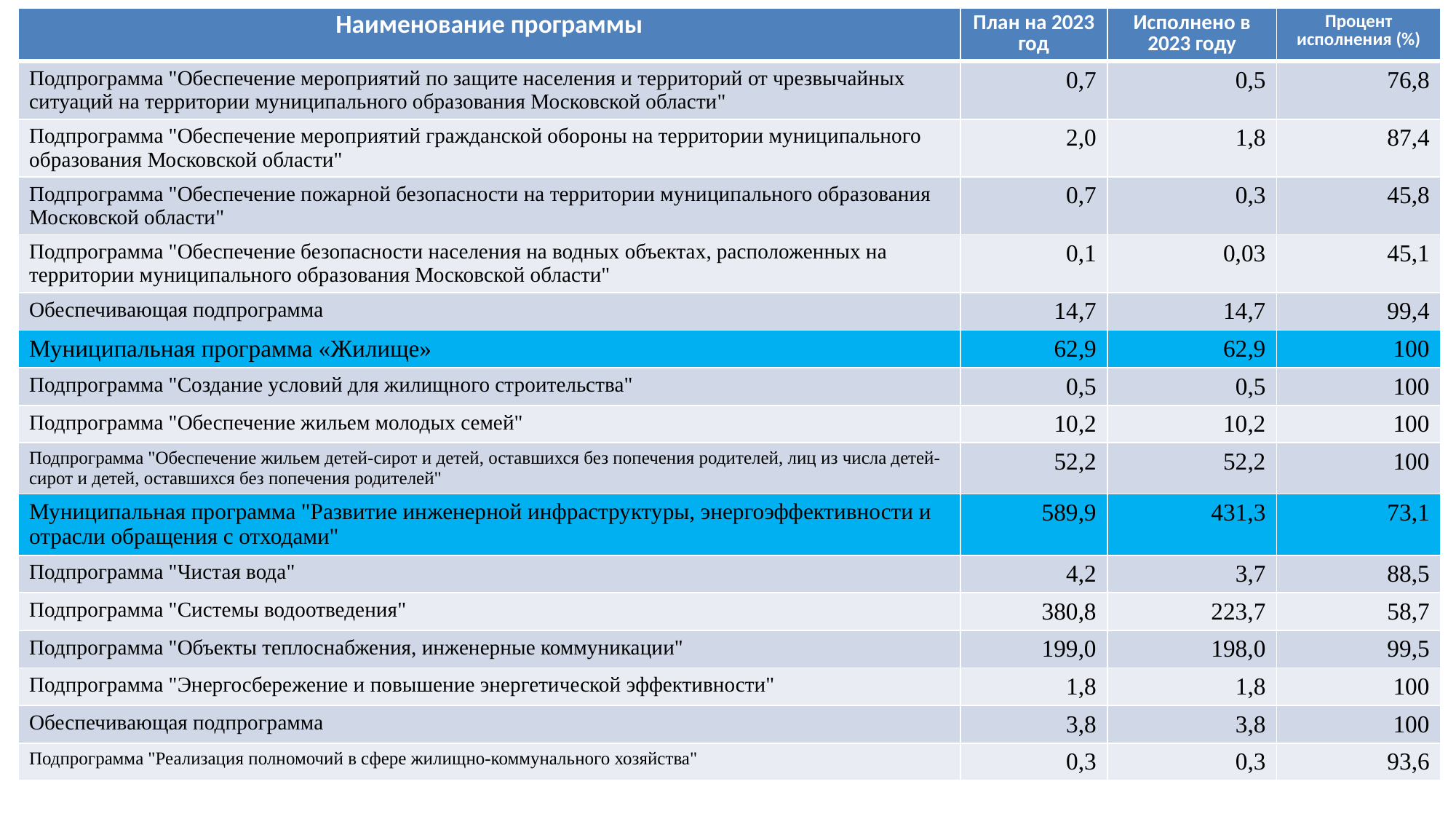

| Наименование программы | План на 2023 год | Исполнено в 2023 году | Процент исполнения (%) |
| --- | --- | --- | --- |
| Подпрограмма "Обеспечение мероприятий по защите населения и территорий от чрезвычайных ситуаций на территории муниципального образования Московской области" | 0,7 | 0,5 | 76,8 |
| Подпрограмма "Обеспечение мероприятий гражданской обороны на территории муниципального образования Московской области" | 2,0 | 1,8 | 87,4 |
| Подпрограмма "Обеспечение пожарной безопасности на территории муниципального образования Московской области" | 0,7 | 0,3 | 45,8 |
| Подпрограмма "Обеспечение безопасности населения на водных объектах, расположенных на территории муниципального образования Московской области" | 0,1 | 0,03 | 45,1 |
| Обеспечивающая подпрограмма | 14,7 | 14,7 | 99,4 |
| Муниципальная программа «Жилище» | 62,9 | 62,9 | 100 |
| Подпрограмма "Создание условий для жилищного строительства" | 0,5 | 0,5 | 100 |
| Подпрограмма "Обеспечение жильем молодых семей" | 10,2 | 10,2 | 100 |
| Подпрограмма "Обеспечение жильем детей-сирот и детей, оставшихся без попечения родителей, лиц из числа детей-сирот и детей, оставшихся без попечения родителей" | 52,2 | 52,2 | 100 |
| Муниципальная программа "Развитие инженерной инфраструктуры, энергоэффективности и отрасли обращения с отходами" | 589,9 | 431,3 | 73,1 |
| Подпрограмма "Чистая вода" | 4,2 | 3,7 | 88,5 |
| Подпрограмма "Системы водоотведения" | 380,8 | 223,7 | 58,7 |
| Подпрограмма "Объекты теплоснабжения, инженерные коммуникации" | 199,0 | 198,0 | 99,5 |
| Подпрограмма "Энергосбережение и повышение энергетической эффективности" | 1,8 | 1,8 | 100 |
| Обеспечивающая подпрограмма | 3,8 | 3,8 | 100 |
| Подпрограмма "Реализация полномочий в сфере жилищно-коммунального хозяйства" | 0,3 | 0,3 | 93,6 |